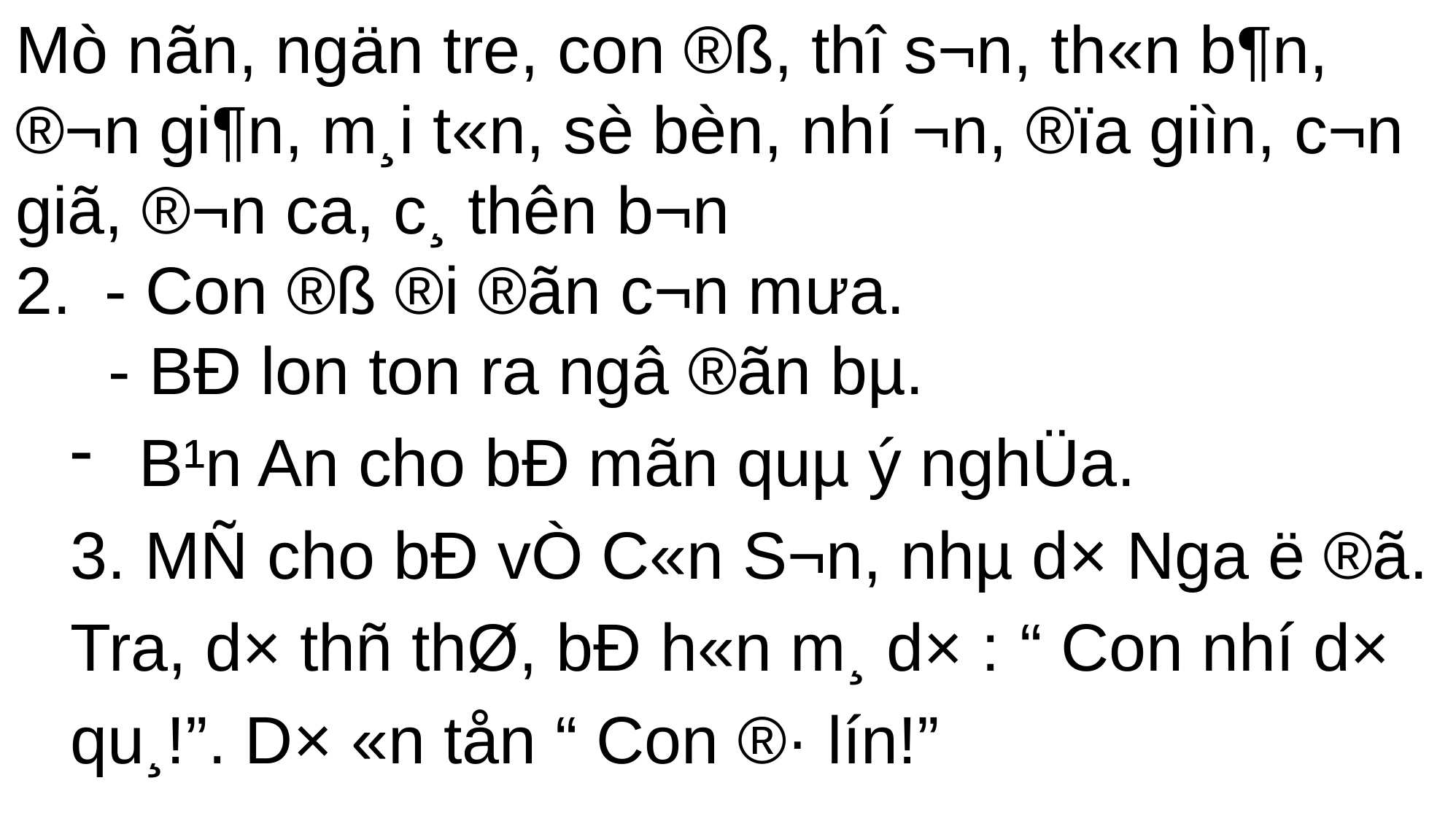

Mò nãn, ngän tre, con ®ß, thî s¬n, th«n b¶n, ®¬n gi¶n, m¸i t«n, sè bèn, nhí ¬n, ®ïa giìn, c¬n giã, ®¬n ca, c¸ thên b¬n
- Con ®ß ®i ®ãn c¬n m­­ưa.
     - BÐ lon ton ra ngâ ®ãn bµ.
B¹n An cho bÐ mãn quµ ý nghÜa.
3. MÑ cho bÐ vÒ C«n S¬n, nhµ d× Nga ë ®ã. Tr­a, d× thñ thØ, bÐ h«n m¸ d× : “ Con nhí d× qu¸!”. D× «n tån “ Con ®· lín!”